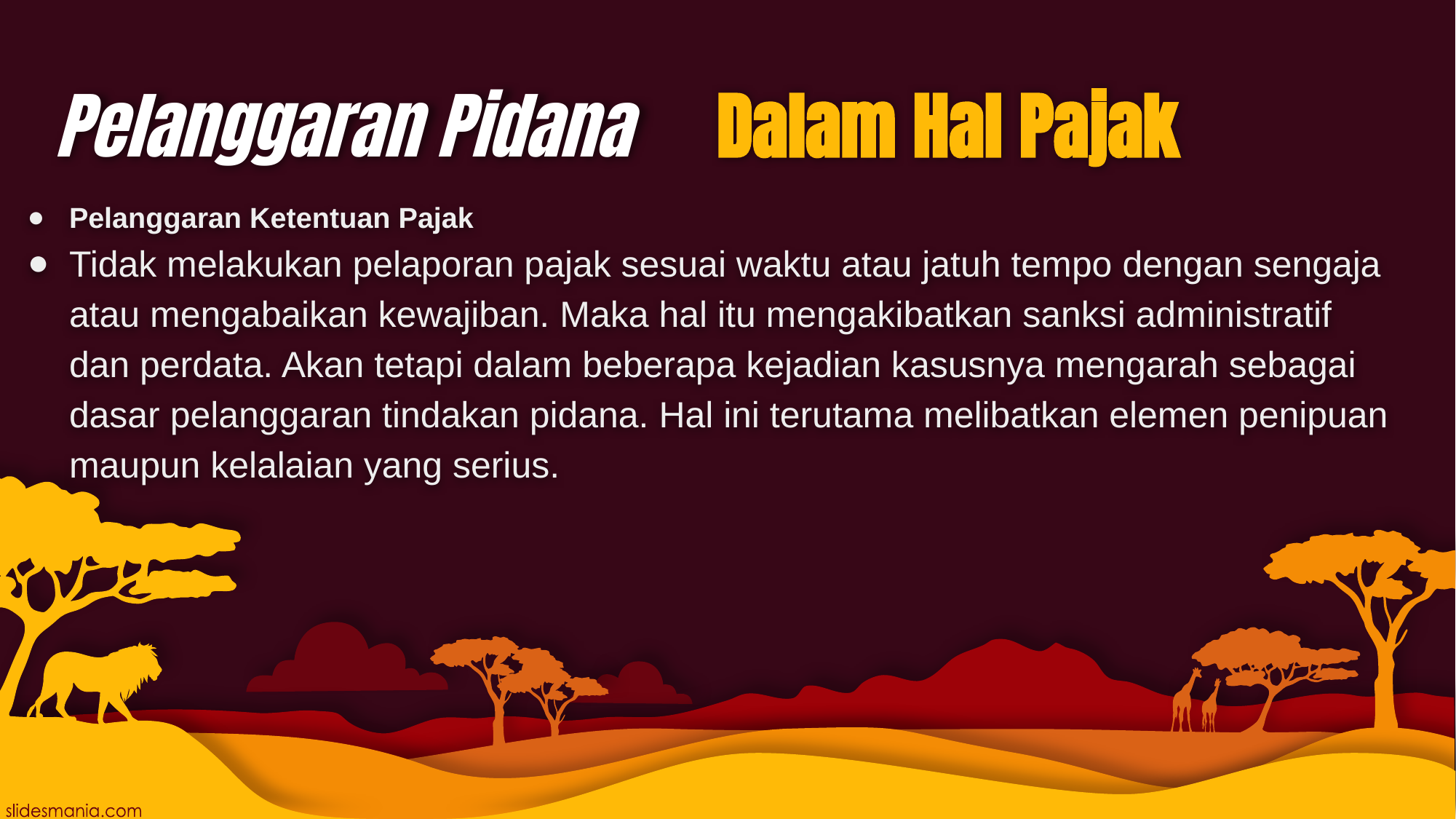

# Pelanggaran Pidana     Dalam Hal Pajak
Pelanggaran Ketentuan Pajak
Tidak melakukan pelaporan pajak sesuai waktu atau jatuh tempo dengan sengaja atau mengabaikan kewajiban. Maka hal itu mengakibatkan sanksi administratif dan perdata. Akan tetapi dalam beberapa kejadian kasusnya mengarah sebagai dasar pelanggaran tindakan pidana. Hal ini terutama melibatkan elemen penipuan maupun kelalaian yang serius.